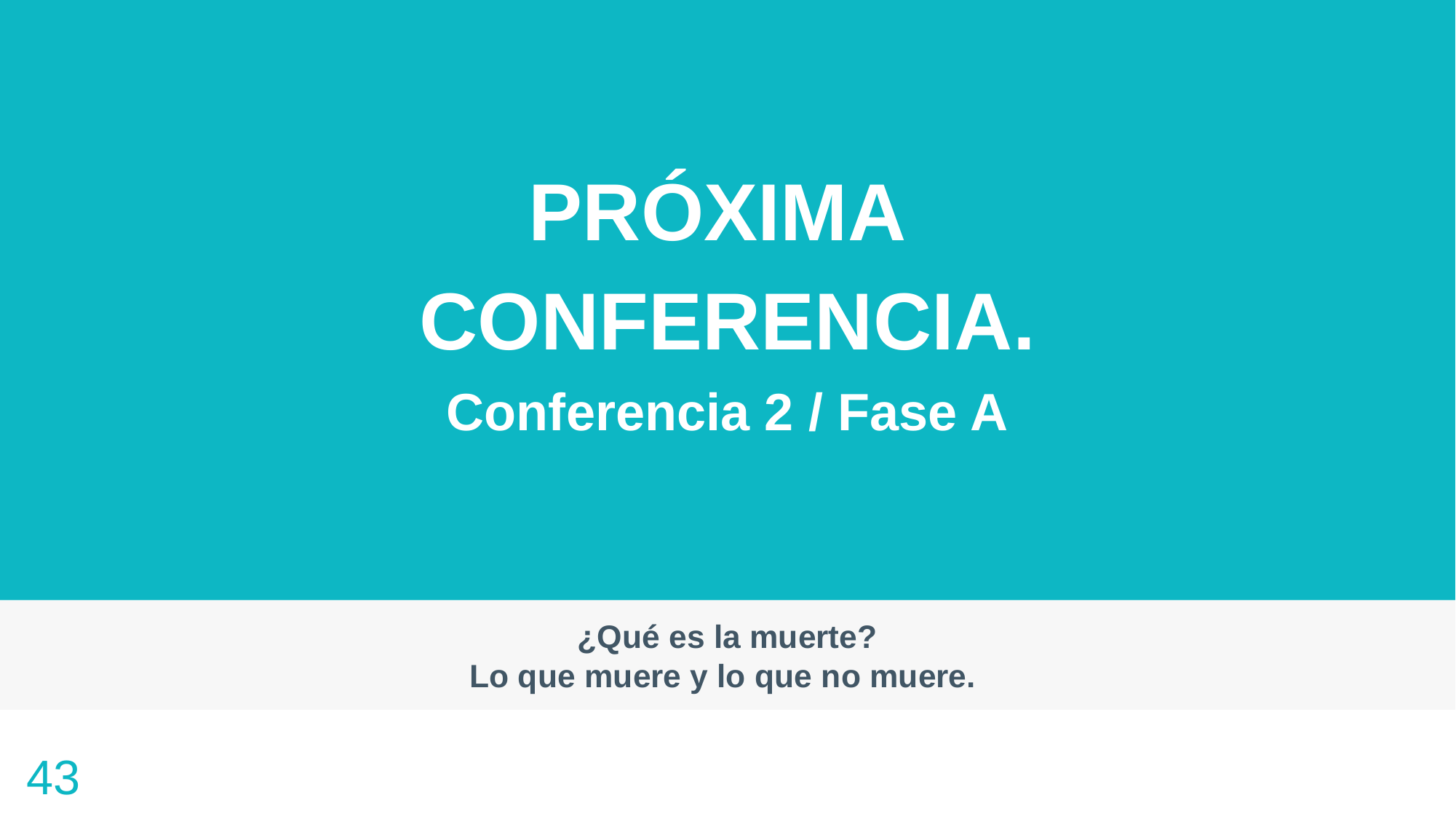

PRÓXIMA
CONFERENCIA.
Conferencia 2 / Fase A
43
¿Qué es la muerte?
Lo que muere y lo que no muere.